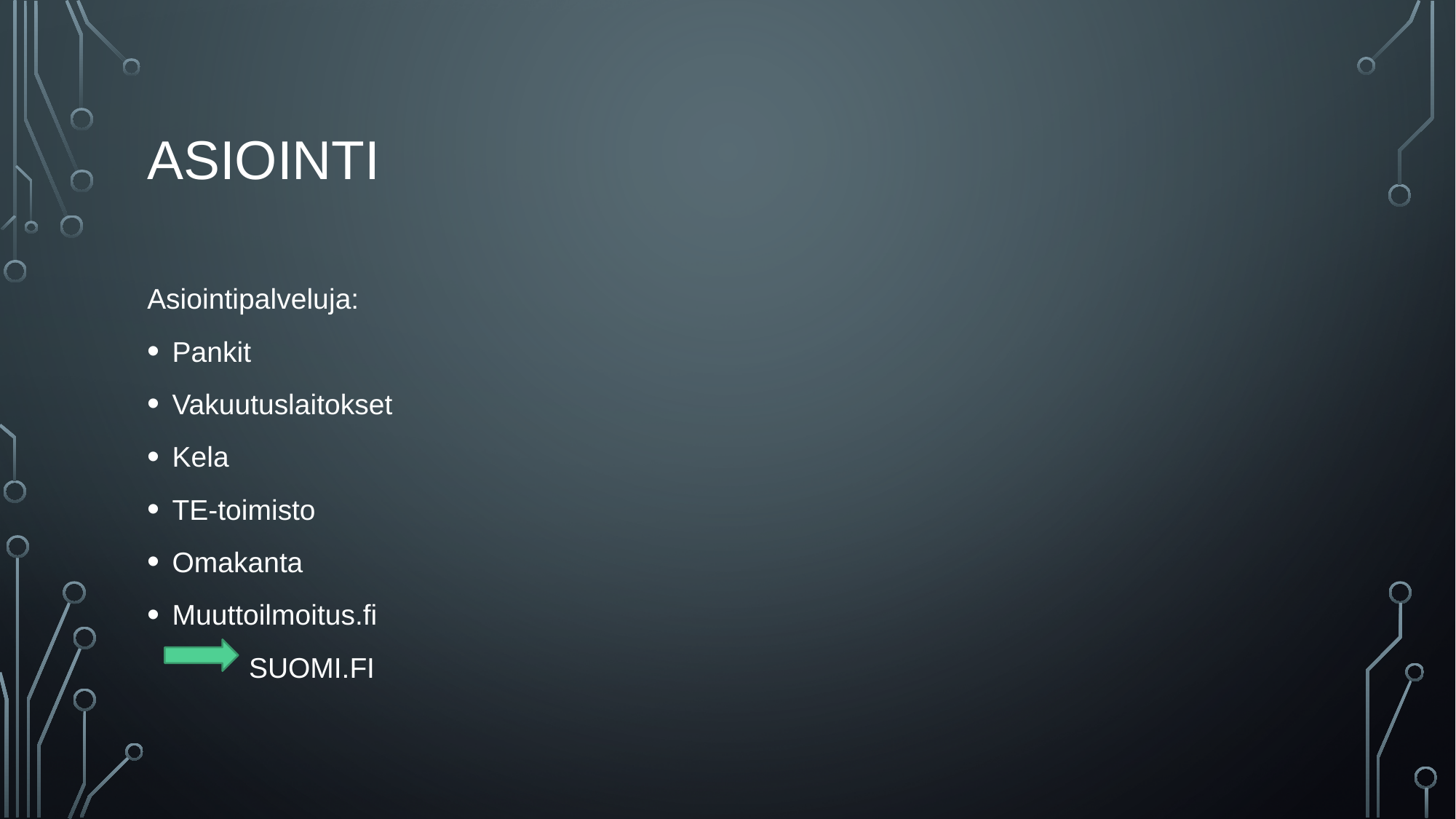

# Asiointi
Asiointipalveluja:
Pankit
Vakuutuslaitokset
Kela
TE-toimisto
Omakanta
Muuttoilmoitus.fi
             SUOMI.FI